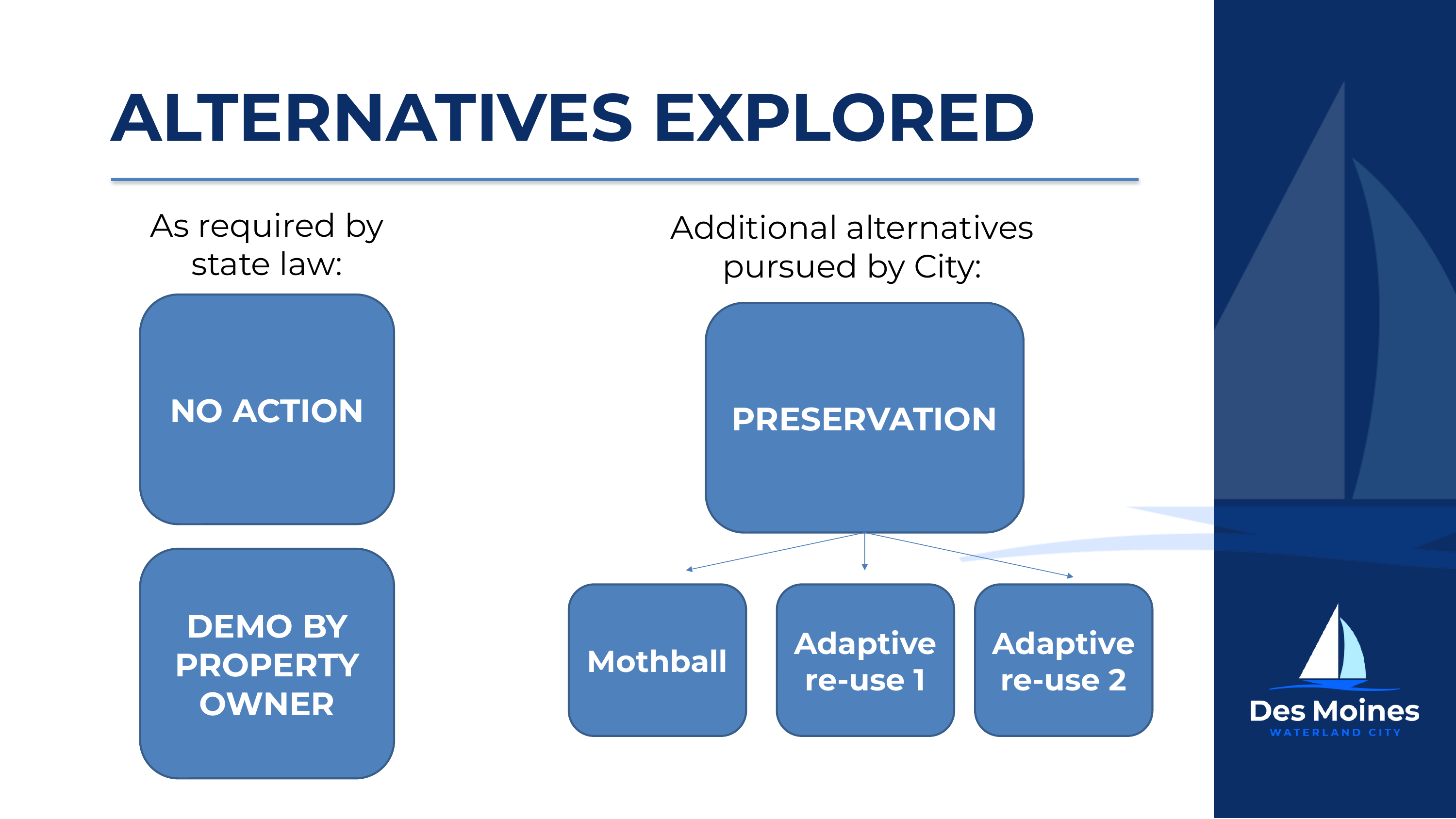

ALTERNATIVES EXPLORED

As required by state law:
Additional alternatives pursued by City:
NO ACTION
PRESERVATION
DEMO BY PROPERTY OWNER
Adaptive re-use 2
Mothball
Adaptive re-use 1